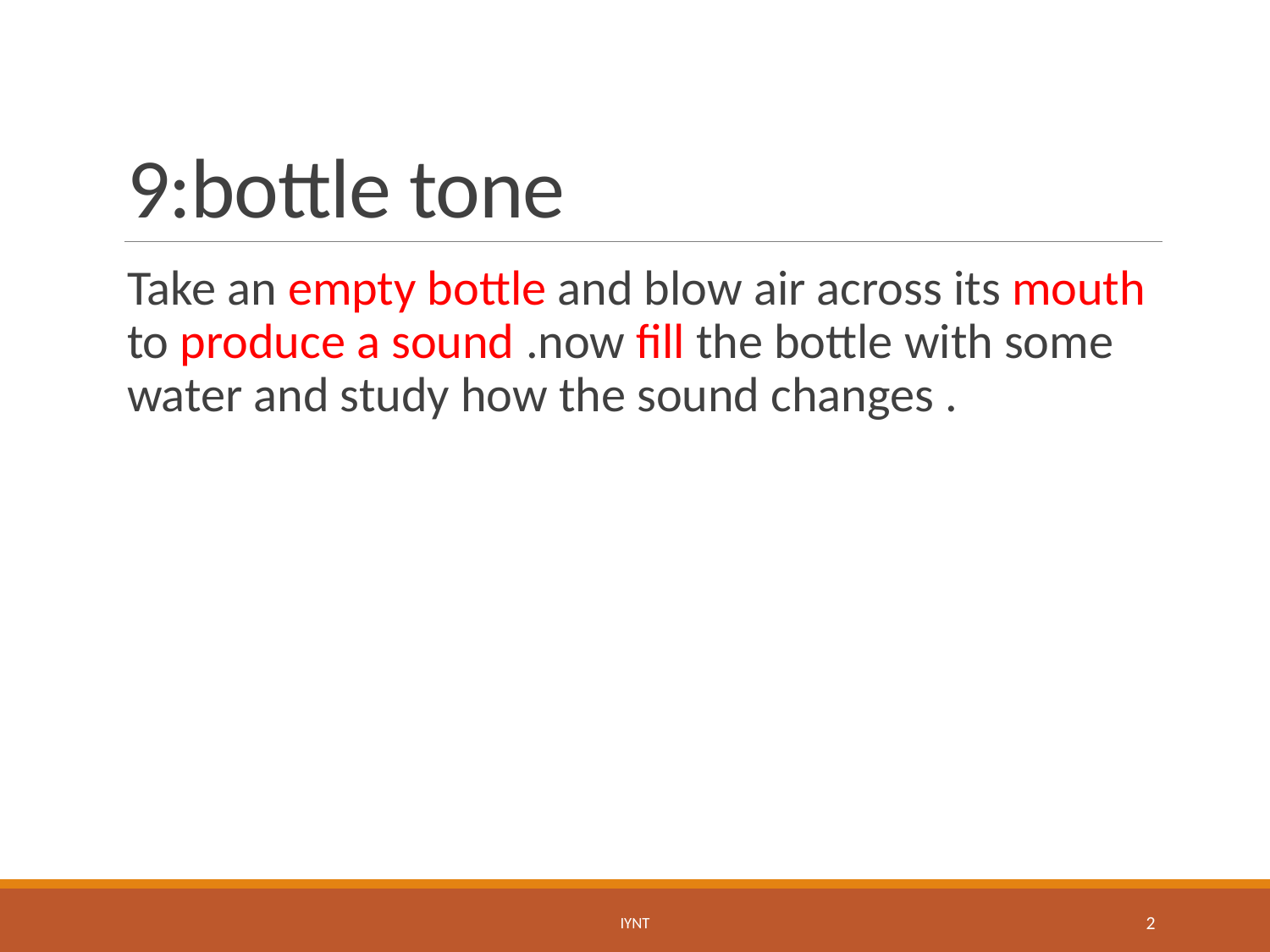

# 9:bottle tone
Take an empty bottle and blow air across its mouth to produce a sound .now fill the bottle with some water and study how the sound changes .
IYNT
2